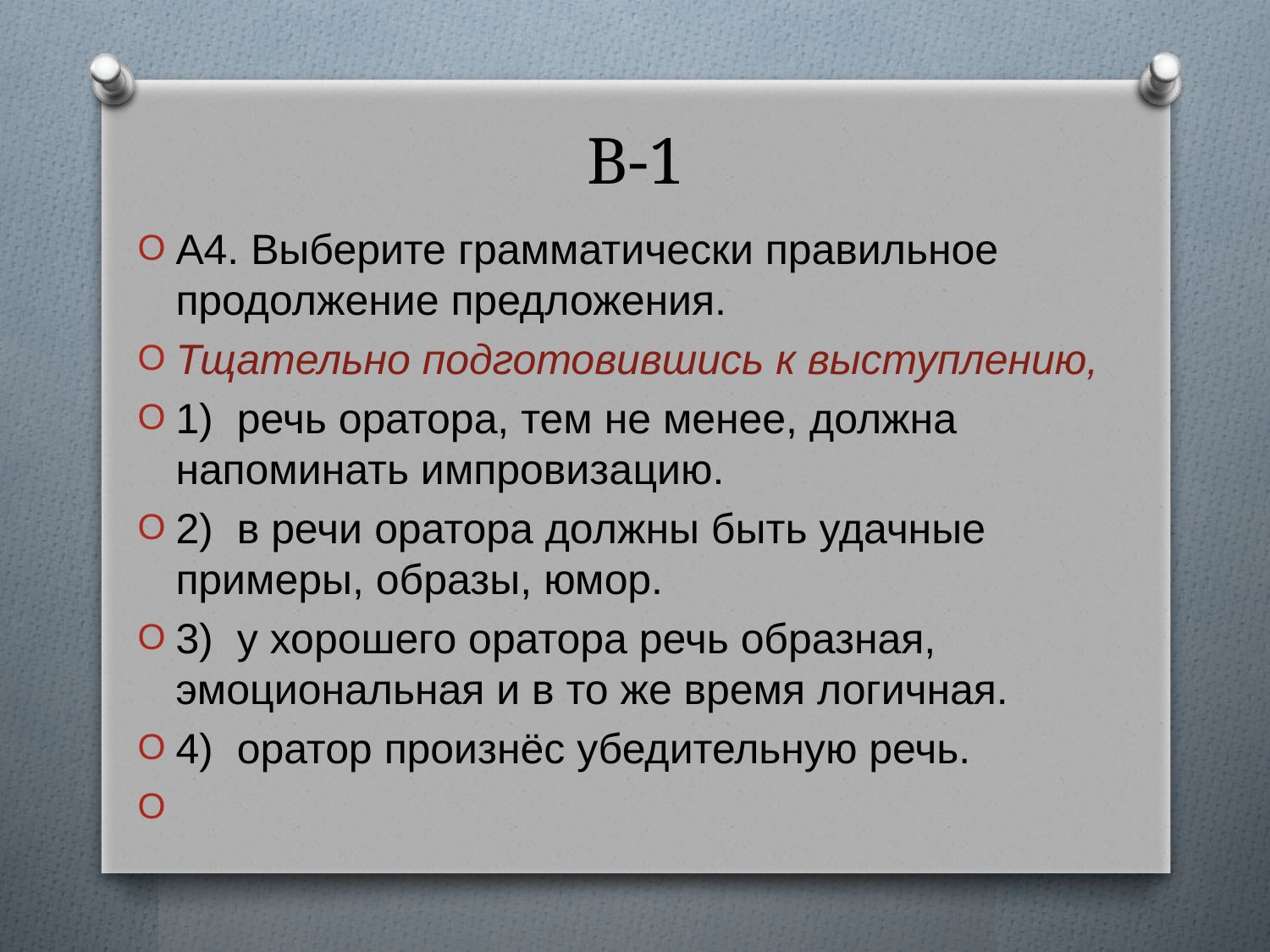

# В-1
А4. Выберите грамматически правильное продолжение пред­ложения.
Тщательно подготовившись к выступлению,
1)  речь оратора, тем не менее, должна напоминать импровиза­цию.
2)  в речи оратора должны быть удачные примеры, образы, юмор.
3)  у хорошего оратора речь образная, эмоциональная и в то же время логичная.
4)  оратор произнёс убедительную речь.